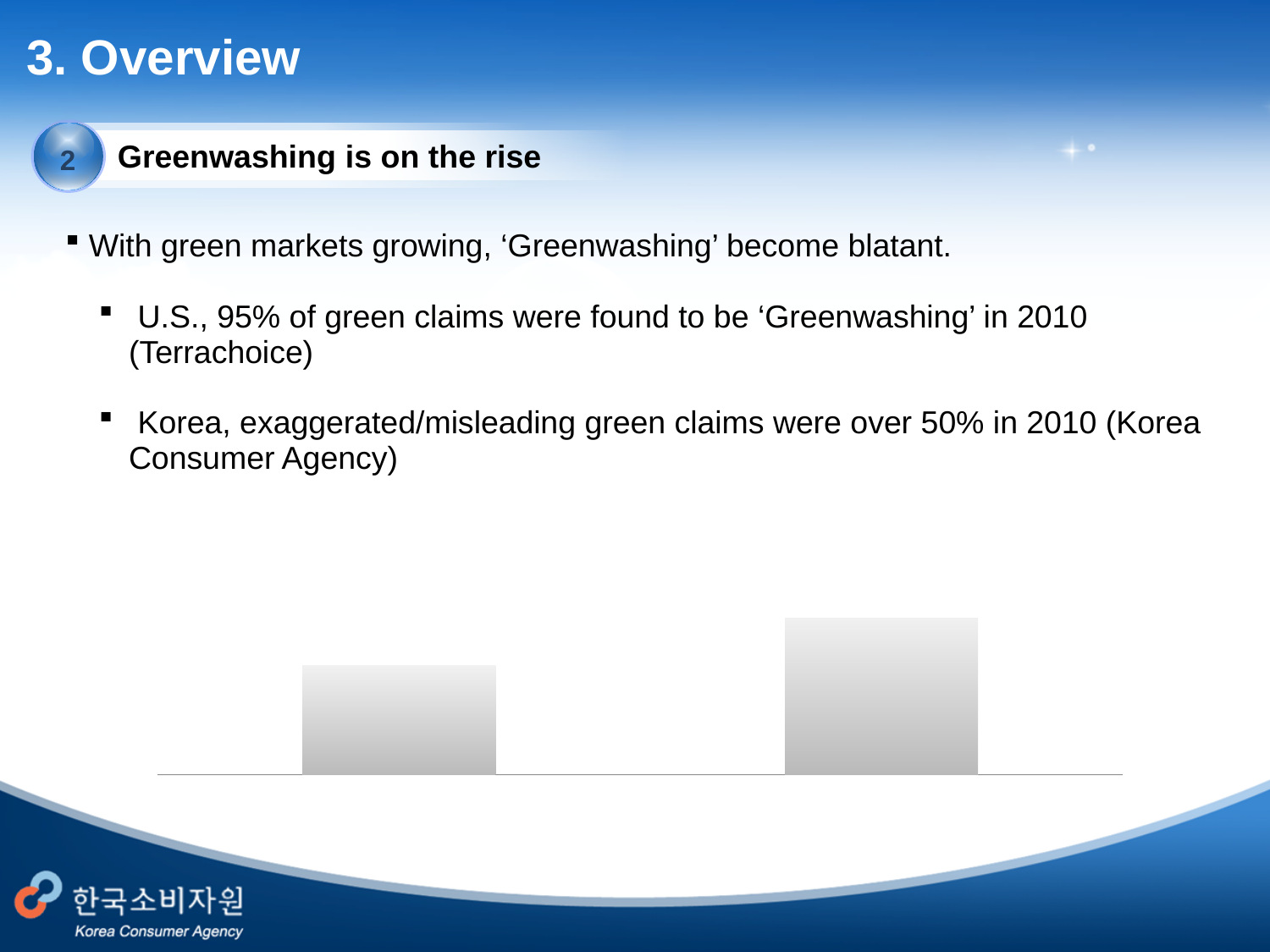

3. Overview

Greenwashing is on the rise
2
 With green markets growing, ‘Greenwashing’ become blatant.

 U.S., 95% of green claims were found to be ‘Greenwashing’ in 2010 (Terrachoice)

 Korea, exaggerated/misleading green claims were over 50% in 2010 (Korea Consumer Agency)

### Chart: Greenwashing in Korea in 2010

| Category | 2010 |
|---|---|
| Product Display | 50.2 |
| Advertising | 71.8 |

### Chart: Product Display

| Category | 2010 | 2012 |
|---|---|---|
| False/exaggerated expression  | 44.7 | 43.1 |
| Omission of important information  | 5.5 | 3.3 |